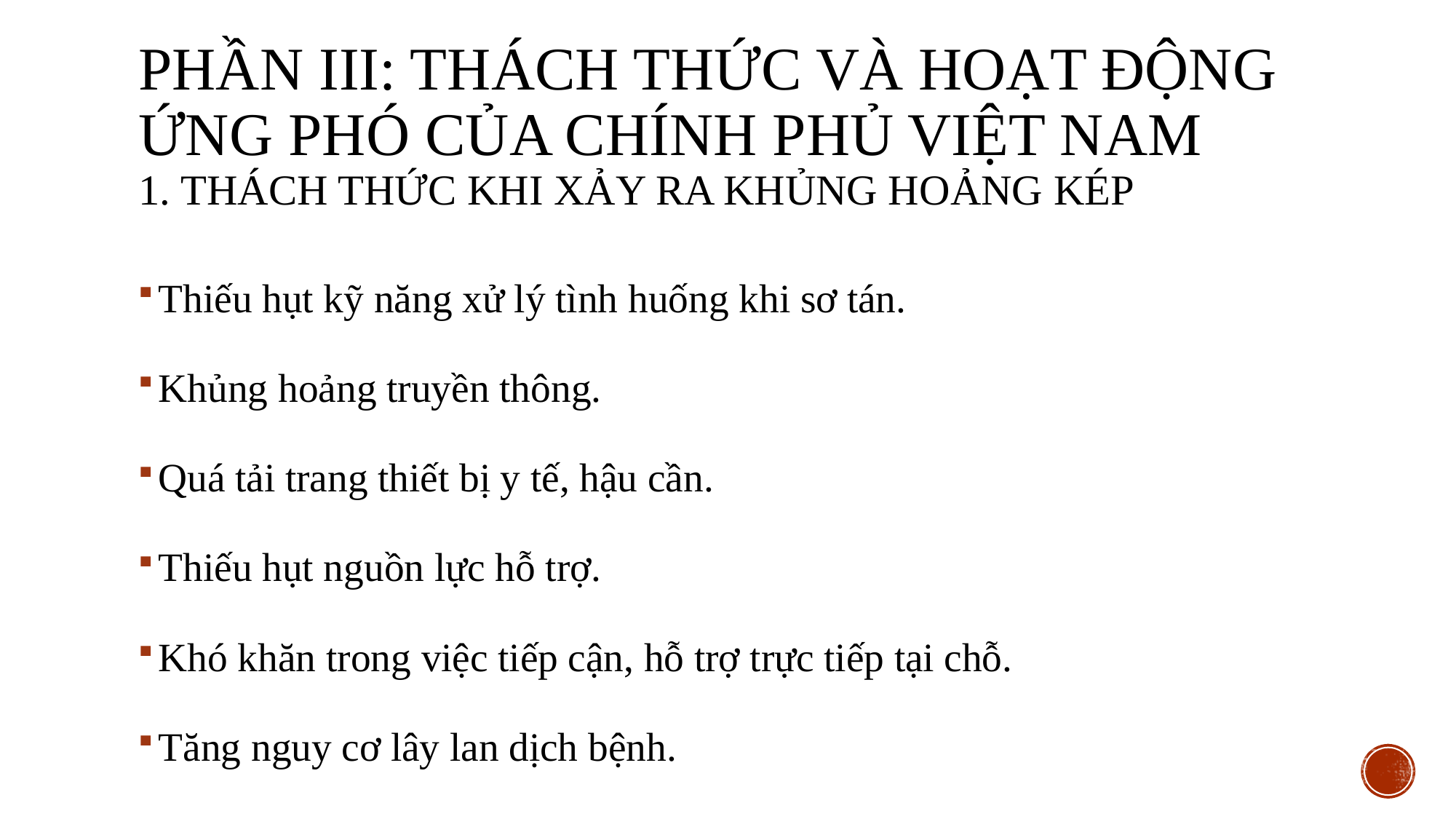

# Phần iii: thách thức và HOẠT ĐỘNG ỨNG PHÓ của chính phủ việt nam 1. thách thức khi xảy ra khủng hoảng kép
Thiếu hụt kỹ năng xử lý tình huống khi sơ tán.
Khủng hoảng truyền thông.
Quá tải trang thiết bị y tế, hậu cần.
Thiếu hụt nguồn lực hỗ trợ.
Khó khăn trong việc tiếp cận, hỗ trợ trực tiếp tại chỗ.
Tăng nguy cơ lây lan dịch bệnh.